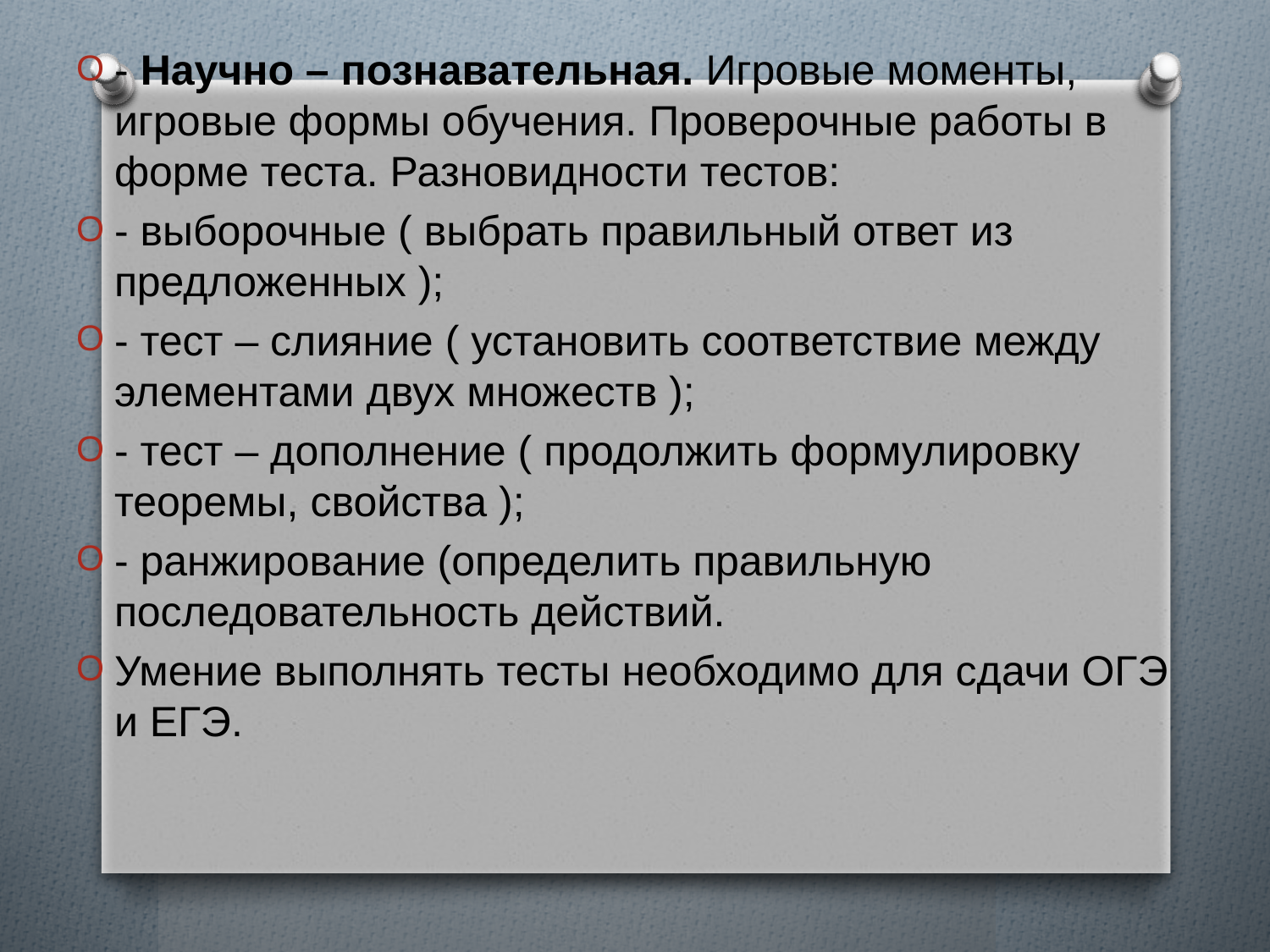

- Научно – познавательная. Игровые моменты, игровые формы обучения. Проверочные работы в форме теста. Разновидности тестов:
- выборочные ( выбрать правильный ответ из предложенных );
- тест – слияние ( установить соответствие между элементами двух множеств );
- тест – дополнение ( продолжить формулировку теоремы, свойства );
- ранжирование (определить правильную последовательность действий.
Умение выполнять тесты необходимо для сдачи ОГЭ и ЕГЭ.

#